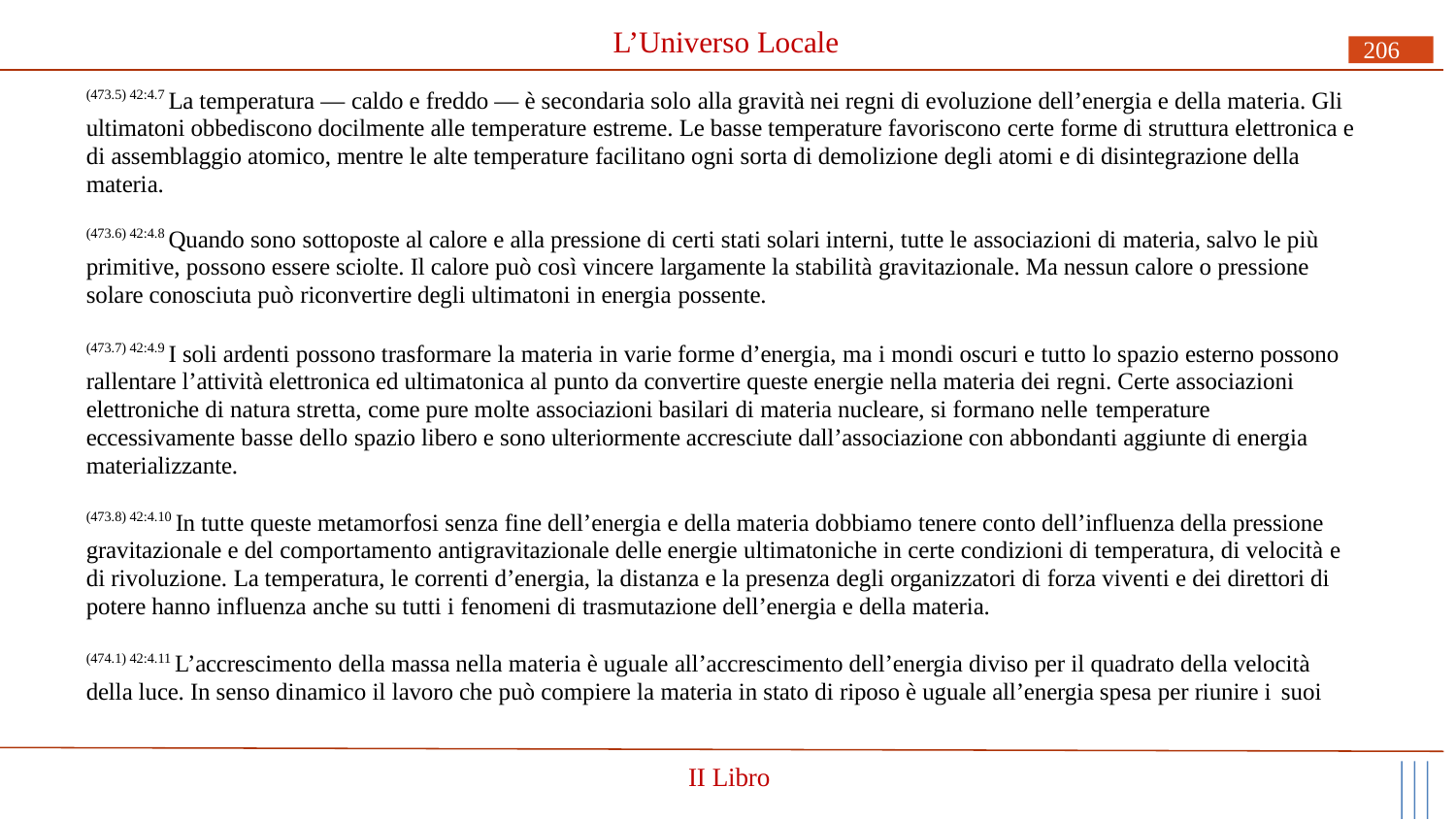

# L’Universo Locale
206

(473.5) 42:4.7 La temperatura — caldo e freddo — è secondaria solo alla gravità nei regni di evoluzione dell’energia e della materia. Gli  ultimatoni obbediscono docilmente alle temperature estreme. Le basse temperature favoriscono certe forme di struttura elettronica e  di assemblaggio atomico, mentre le alte temperature facilitano ogni sorta di demolizione degli atomi e di disintegrazione della  materia.

(473.6) 42:4.8 Quando sono sottoposte al calore e alla pressione di certi stati solari interni, tutte le associazioni di materia, salvo le più  primitive, possono essere sciolte. Il calore può così vincere largamente la stabilità gravitazionale. Ma nessun calore o pressione  solare conosciuta può riconvertire degli ultimatoni in energia possente.

(473.7) 42:4.9 I soli ardenti possono trasformare la materia in varie forme d’energia, ma i mondi oscuri e tutto lo spazio esterno possono  rallentare l’attività elettronica ed ultimatonica al punto da convertire queste energie nella materia dei regni. Certe associazioni  elettroniche di natura stretta, come pure molte associazioni basilari di materia nucleare, si formano nelle temperature
eccessivamente basse dello spazio libero e sono ulteriormente accresciute dall’associazione con abbondanti aggiunte di energia  materializzante.

(473.8) 42:4.10 In tutte queste metamorfosi senza fine dell’energia e della materia dobbiamo tenere conto dell’influenza della pressione  gravitazionale e del comportamento antigravitazionale delle energie ultimatoniche in certe condizioni di temperatura, di velocità e  di rivoluzione. La temperatura, le correnti d’energia, la distanza e la presenza degli organizzatori di forza viventi e dei direttori di  potere hanno influenza anche su tutti i fenomeni di trasmutazione dell’energia e della materia.

(474.1) 42:4.11 L’accrescimento della massa nella materia è uguale all’accrescimento dell’energia diviso per il quadrato della velocità  della luce. In senso dinamico il lavoro che può compiere la materia in stato di riposo è uguale all’energia spesa per riunire i suoi

II Libro